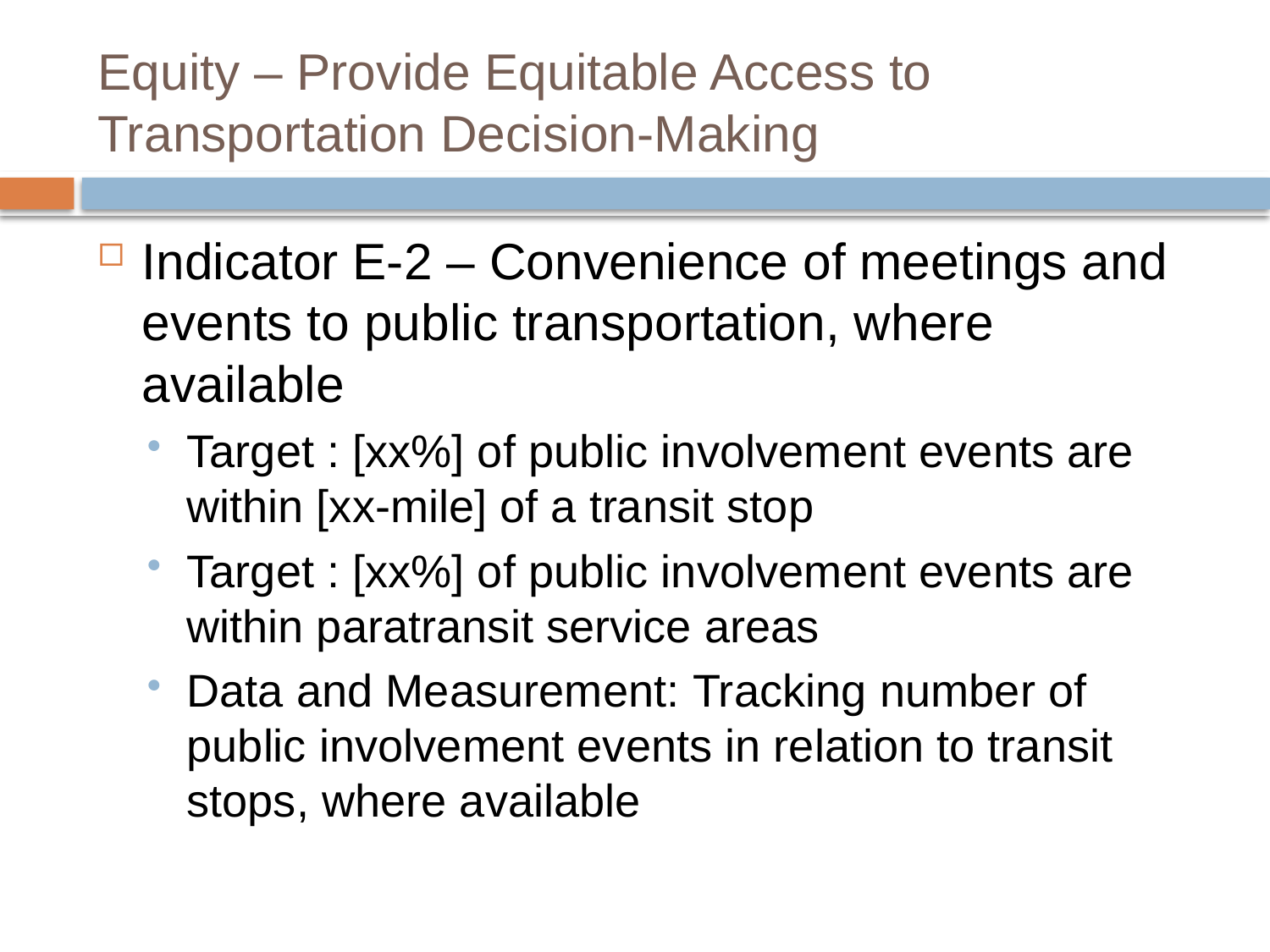

# Equity – Provide Equitable Access to Transportation Decision-Making
Indicator E-2 – Convenience of meetings and events to public transportation, where available
Target : [xx%] of public involvement events are within [xx-mile] of a transit stop
Target : [xx%] of public involvement events are within paratransit service areas
Data and Measurement: Tracking number of public involvement events in relation to transit stops, where available